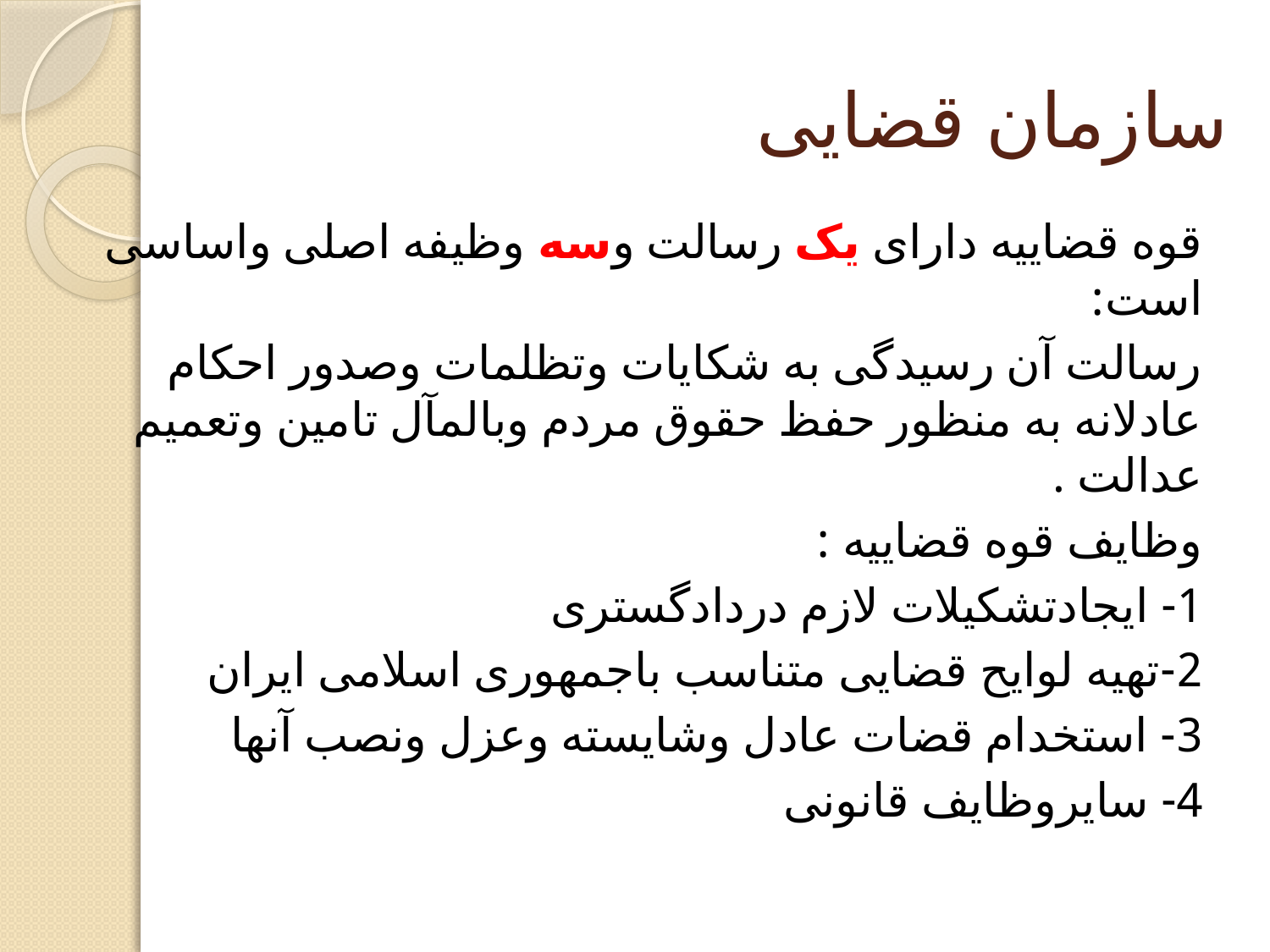

# سازمان قضایی
قوه قضاییه دارای یک رسالت وسه وظیفه اصلی واساسی است:
رسالت آن رسیدگی به شکایات وتظلمات وصدور احکام عادلانه به منظور حفظ حقوق مردم وبالمآل تامین وتعمیم عدالت .
وظایف قوه قضاییه :
1- ایجادتشکیلات لازم دردادگستری
2-تهیه لوایح قضایی متناسب باجمهوری اسلامی ایران
3- استخدام قضات عادل وشایسته وعزل ونصب آنها
4- سایروظایف قانونی